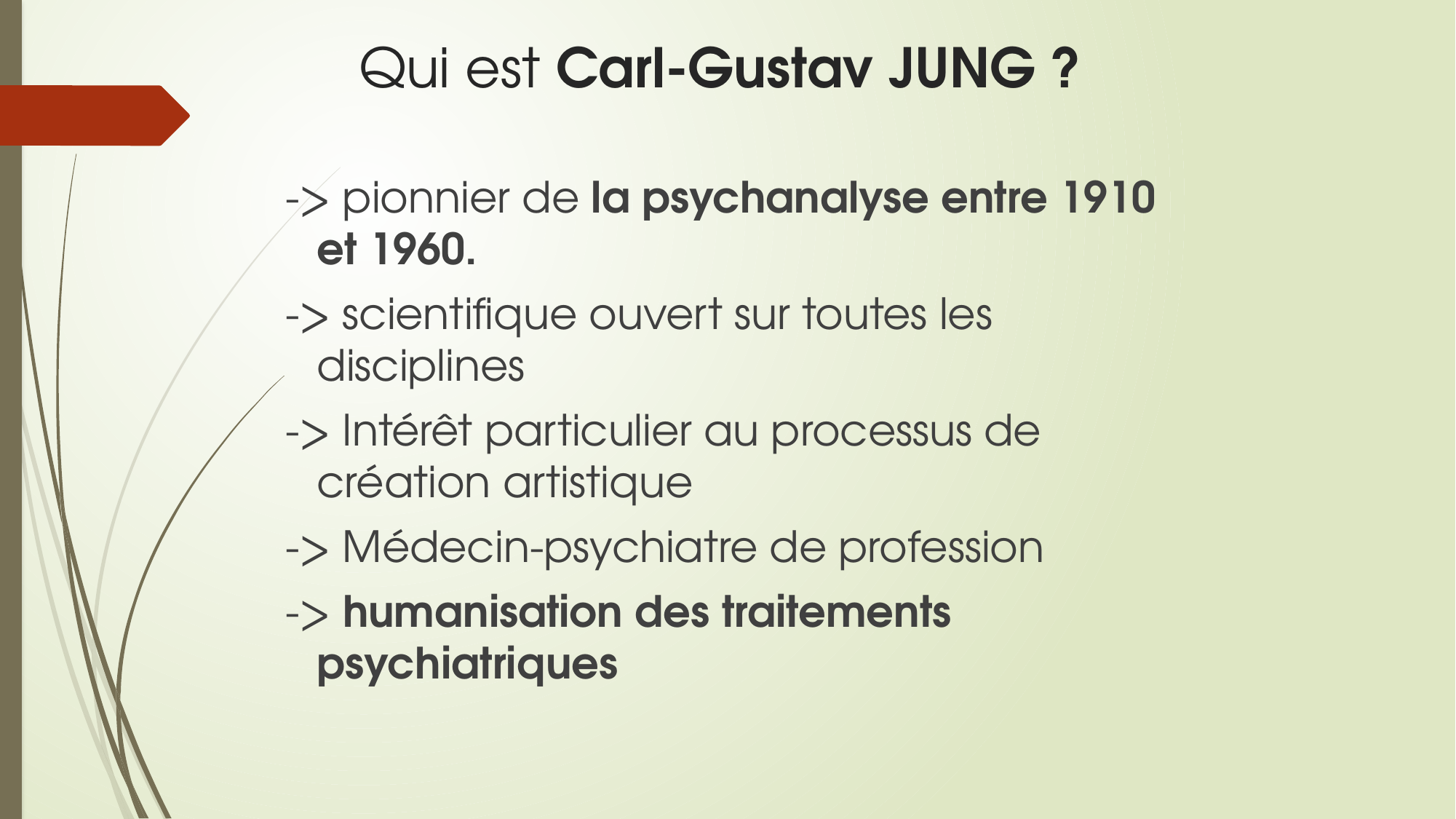

# Qui est Carl-Gustav JUNG ?
-> pionnier de la psychanalyse entre 1910 et 1960.
-> scientifique ouvert sur toutes les disciplines
-> Intérêt particulier au processus de création artistique
-> Médecin-psychiatre de profession
-> humanisation des traitements psychiatriques